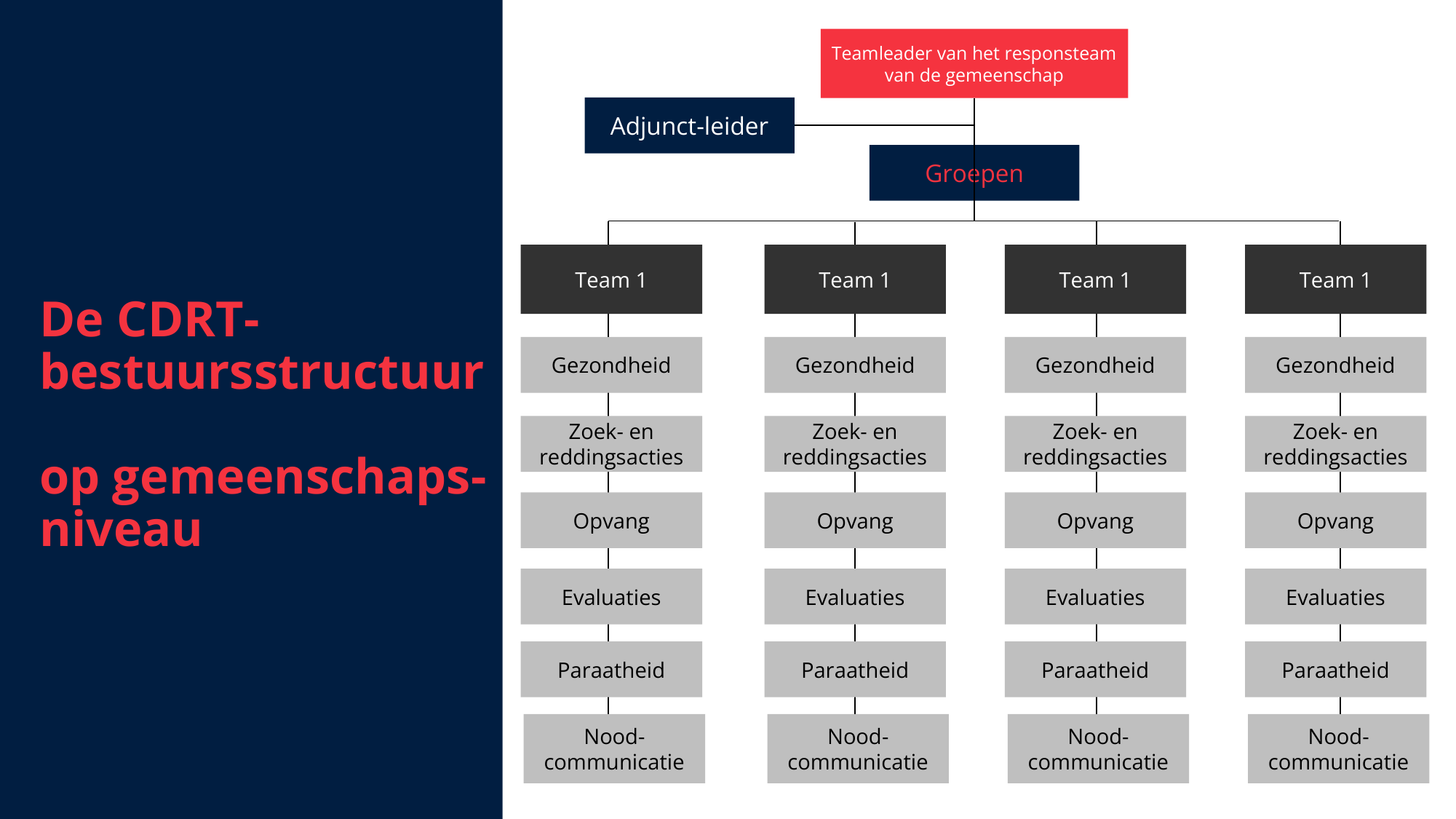

Teamleader van het responsteam van de gemeenschap
Adjunct-leider
Groepen
Team 1
Gezondheid
Zoek- en reddingsacties
Opvang
Evaluaties
Paraatheid
Nood-communicatie
Team 1
Gezondheid
Zoek- en reddingsacties
Opvang
Evaluaties
Paraatheid
Nood-communicatie
Team 1
Gezondheid
Zoek- en reddingsacties
Opvang
Evaluaties
Paraatheid
Nood-communicatie
Team 1
Gezondheid
Zoek- en reddingsacties
Opvang
Evaluaties
Paraatheid
Nood-communicatie
De CDRT-bestuursstructuur
op gemeenschaps-niveau